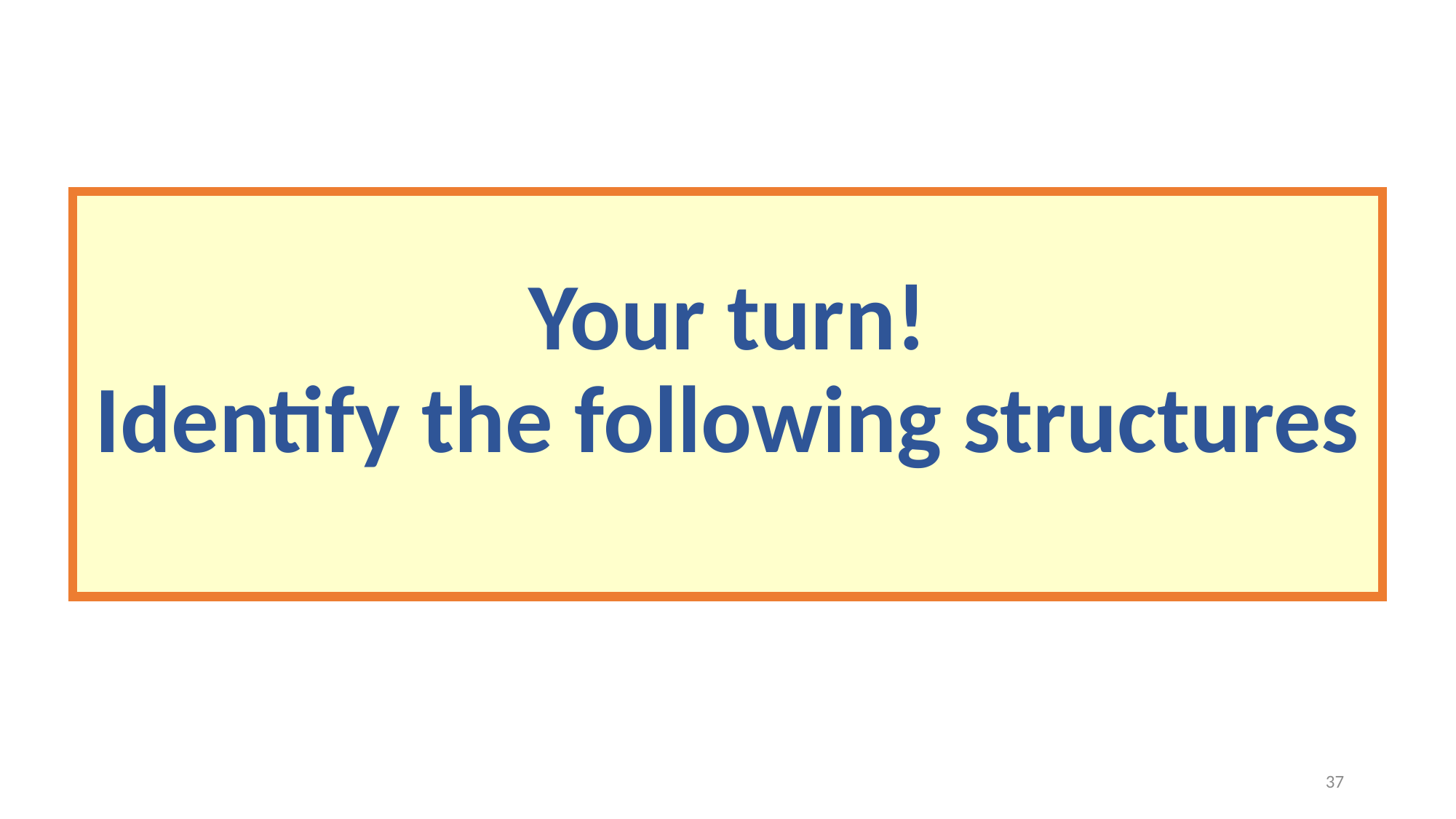

# Your turn! Identify the following structures
37